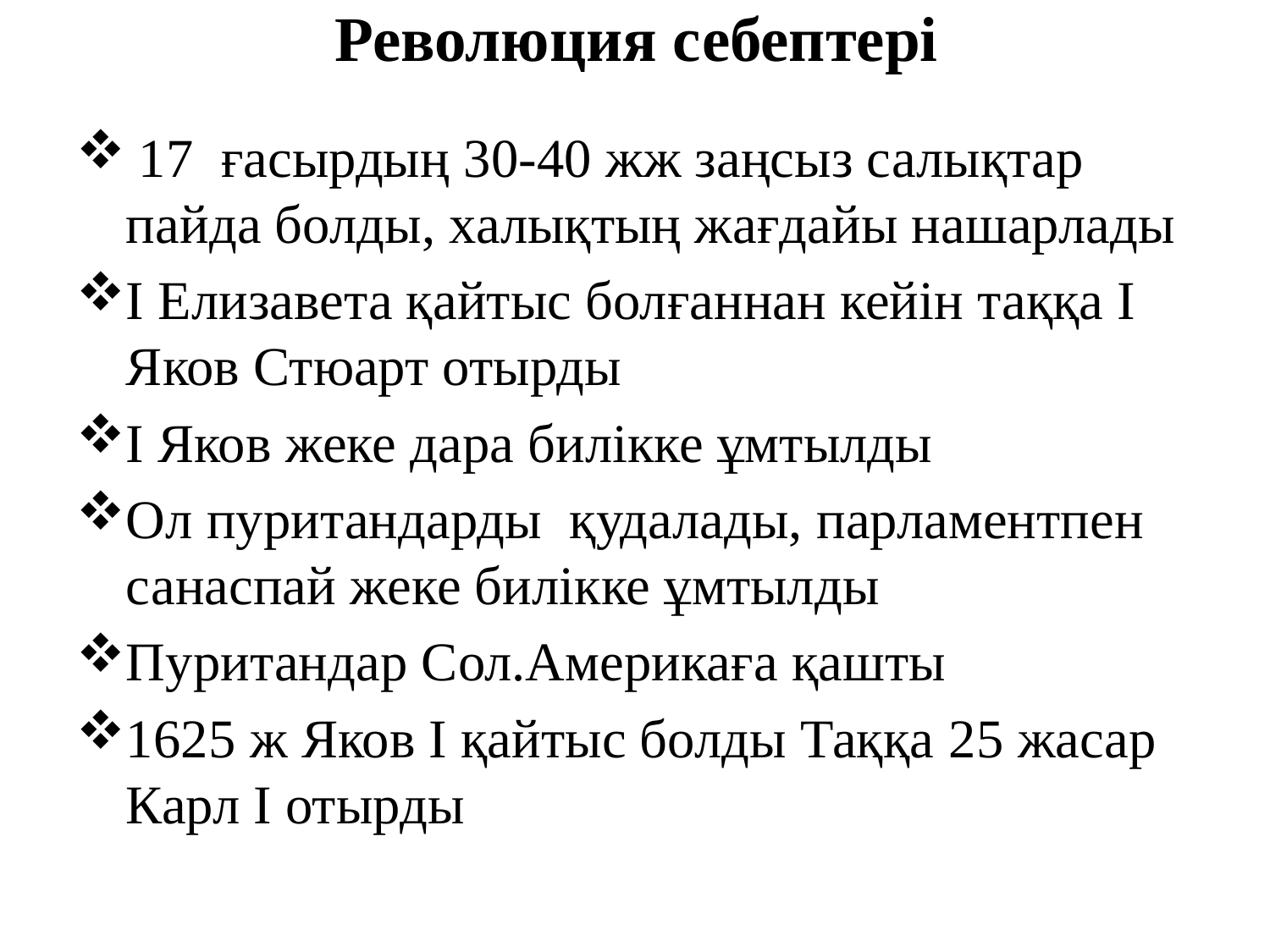

# Революция себептері
 17  ғасырдың 30-40 жж заңсыз салықтар пайда болды, халықтың жағдайы нашарлады
І Елизавета қайтыс болғаннан кейін таққа І Яков Стюарт отырды
І Яков жеке дара билікке ұмтылды
Ол пуритандарды  қудалады, парламентпен санаспай жеке билікке ұмтылды
Пуритандар Сол.Америкаға қашты
1625 ж Яков І қайтыс болды Таққа 25 жасар Карл І отырды